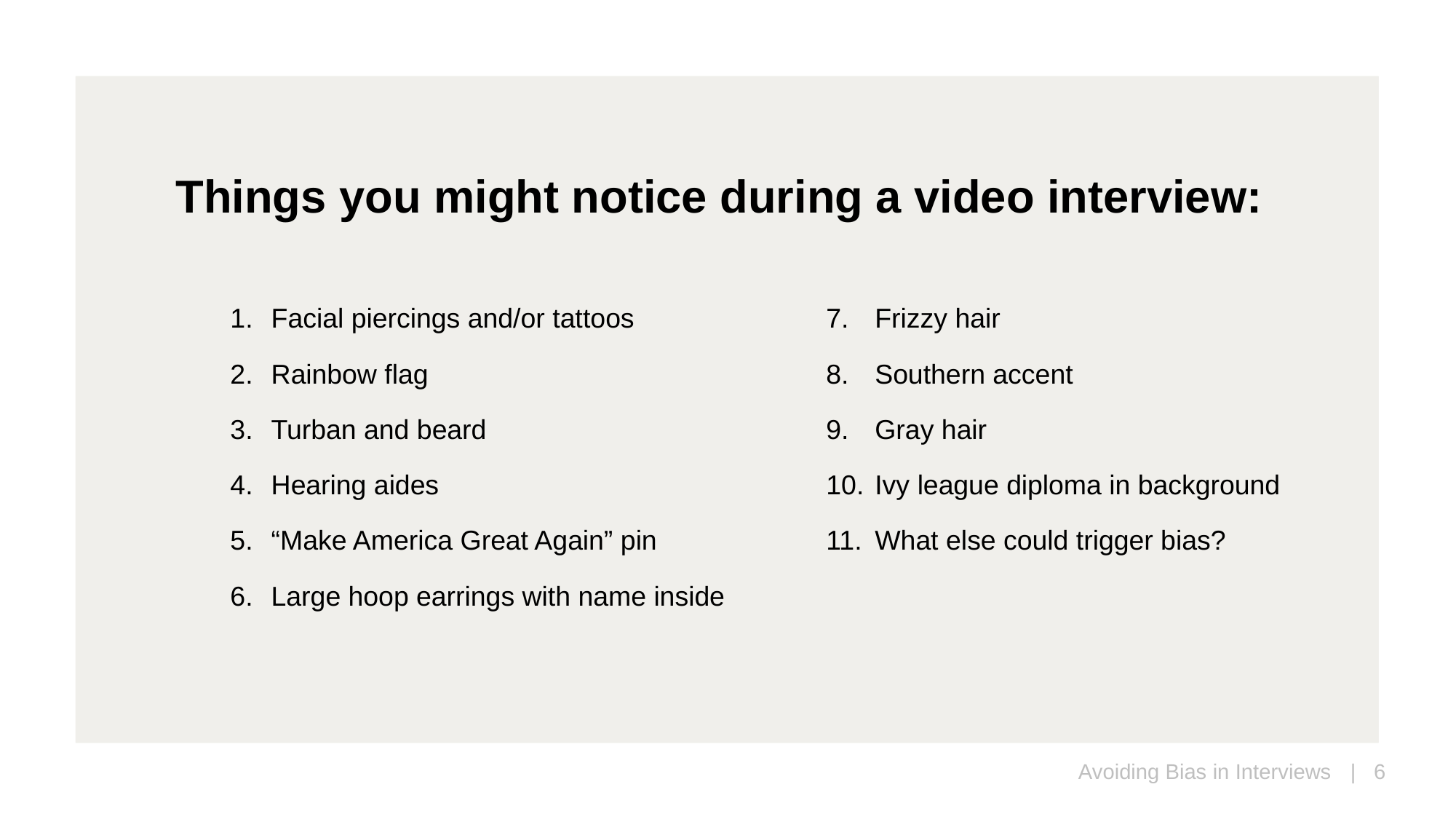

Things you might notice during a video interview:

Facial piercings and/or tattoos
Rainbow flag
Turban and beard
Hearing aides
“Make America Great Again” pin
Large hoop earrings with name inside

 Frizzy hair
 Southern accent
 Gray hair
 Ivy league diploma in background
 What else could trigger bias?

Avoiding Bias in Interviews
|   6